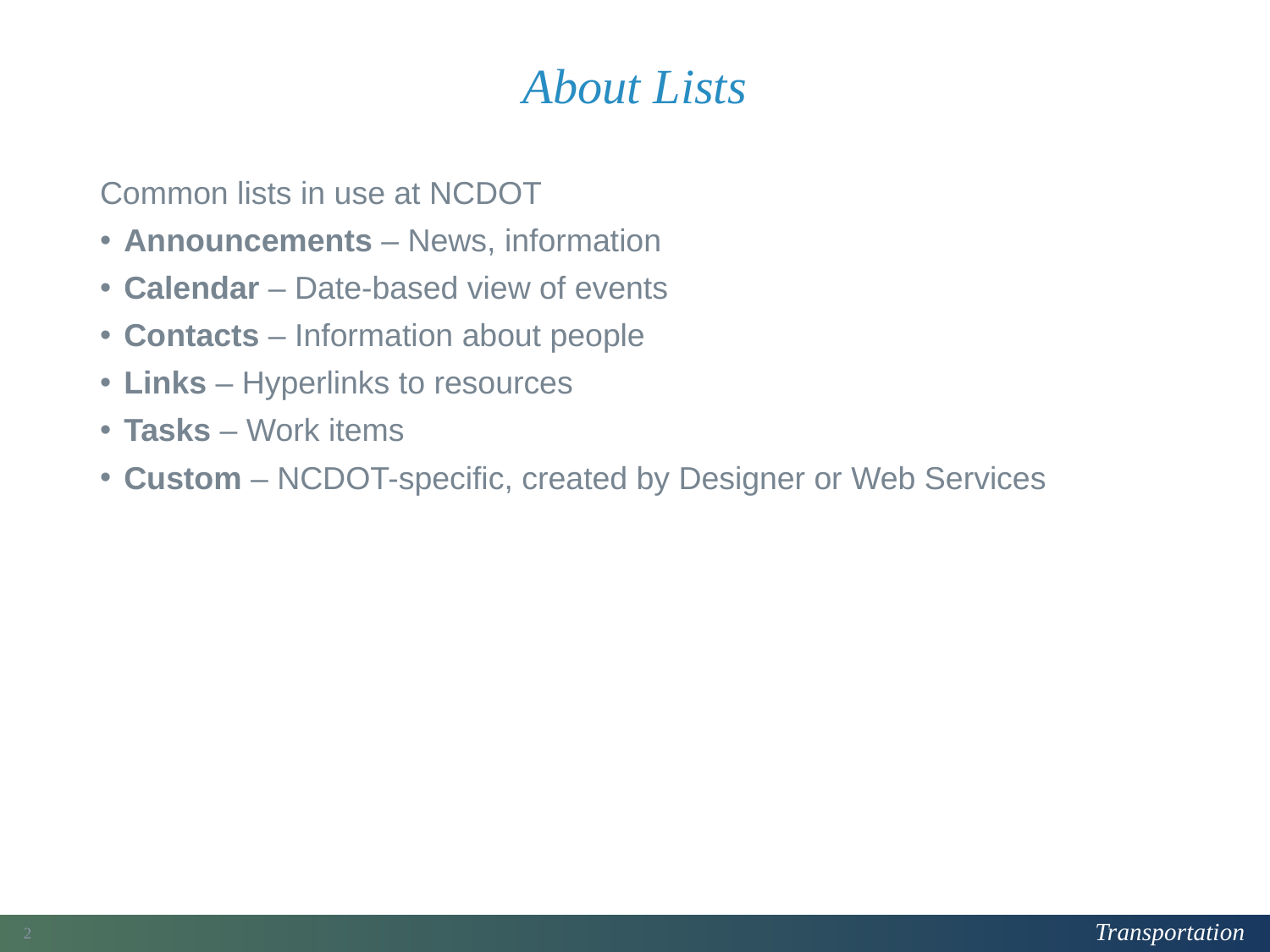

# About Lists
Common lists in use at NCDOT
Announcements – News, information
Calendar – Date-based view of events
Contacts – Information about people
Links – Hyperlinks to resources
Tasks – Work items
Custom – NCDOT-specific, created by Designer or Web Services
2